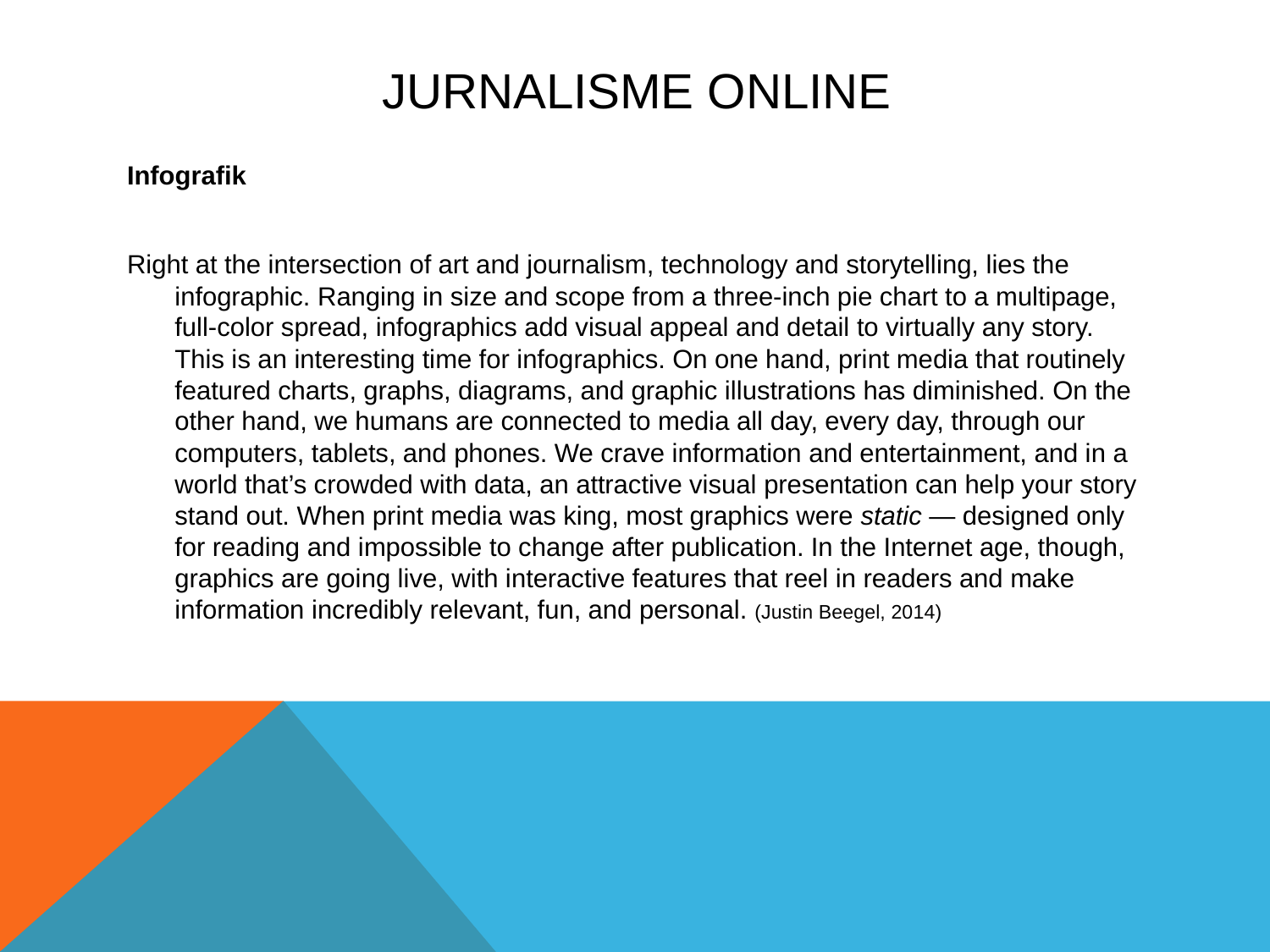

# Jurnalisme Online
Infografik

Right at the intersection of art and journalism, technology and storytelling, lies the infographic. Ranging in size and scope from a three-inch pie chart to a multipage, full-color spread, infographics add visual appeal and detail to virtually any story. This is an interesting time for infographics. On one hand, print media that routinely featured charts, graphs, diagrams, and graphic illustrations has diminished. On the other hand, we humans are connected to media all day, every day, through our computers, tablets, and phones. We crave information and entertainment, and in a world that’s crowded with data, an attractive visual presentation can help your story stand out. When print media was king, most graphics were static — designed only for reading and impossible to change after publication. In the Internet age, though, graphics are going live, with interactive features that reel in readers and make information incredibly relevant, fun, and personal. (Justin Beegel, 2014)